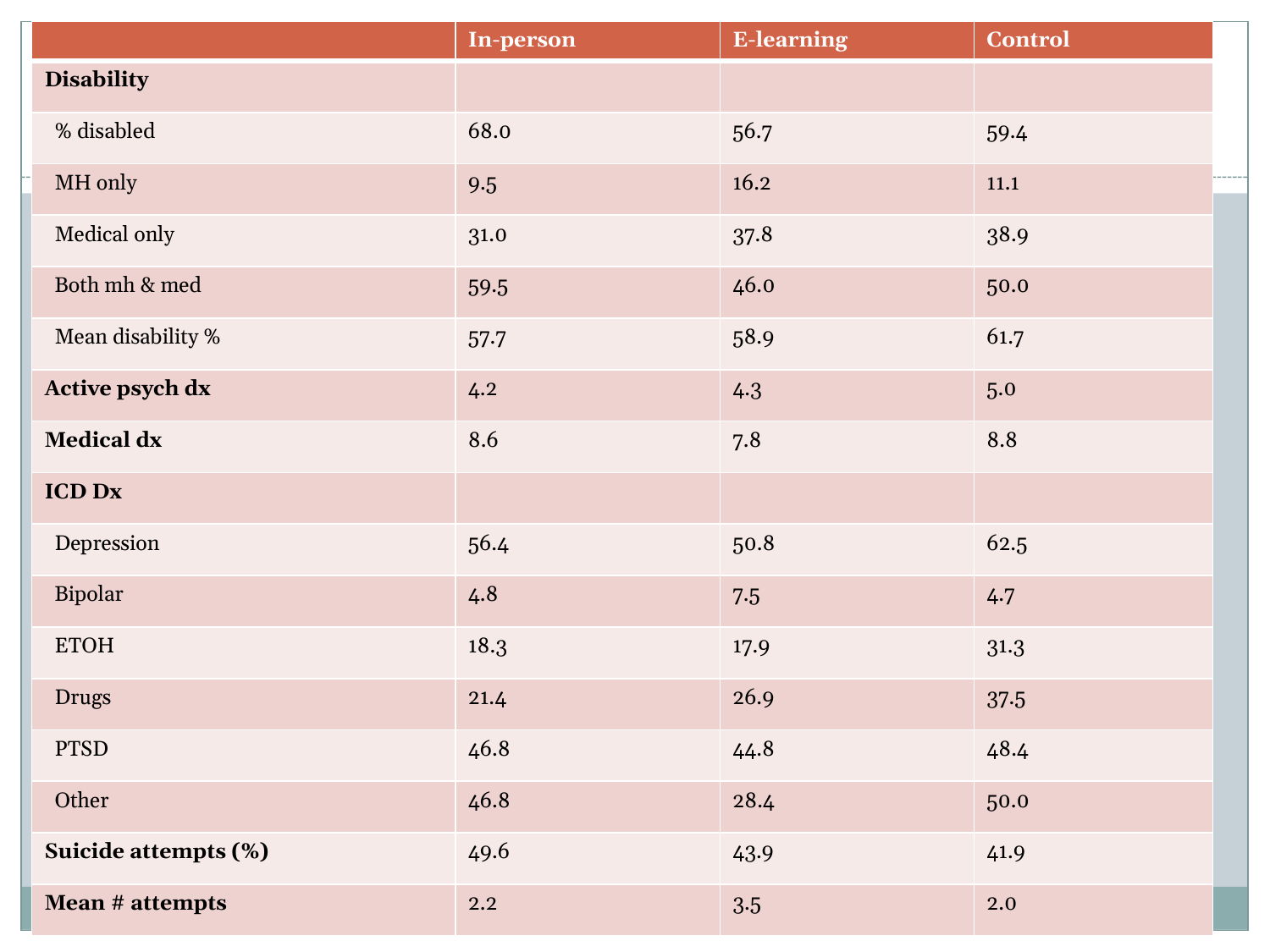

|  | In-person | E-learning | Control |
| --- | --- | --- | --- |
| Disability |  |  |  |
| % disabled | 68.0 | 56.7 | 59.4 |
| MH only | 9.5 | 16.2 | 11.1 |
| Medical only | 31.0 | 37.8 | 38.9 |
| Both mh & med | 59.5 | 46.0 | 50.0 |
| Mean disability % | 57.7 | 58.9 | 61.7 |
| Active psych dx | 4.2 | 4.3 | 5.0 |
| Medical dx | 8.6 | 7.8 | 8.8 |
| ICD Dx |  |  |  |
| Depression | 56.4 | 50.8 | 62.5 |
| Bipolar | 4.8 | 7.5 | 4.7 |
| ETOH | 18.3 | 17.9 | 31.3 |
| Drugs | 21.4 | 26.9 | 37.5 |
| PTSD | 46.8 | 44.8 | 48.4 |
| Other | 46.8 | 28.4 | 50.0 |
| Suicide attempts (%) | 49.6 | 43.9 | 41.9 |
| Mean # attempts | 2.2 | 3.5 | 2.0 |
#